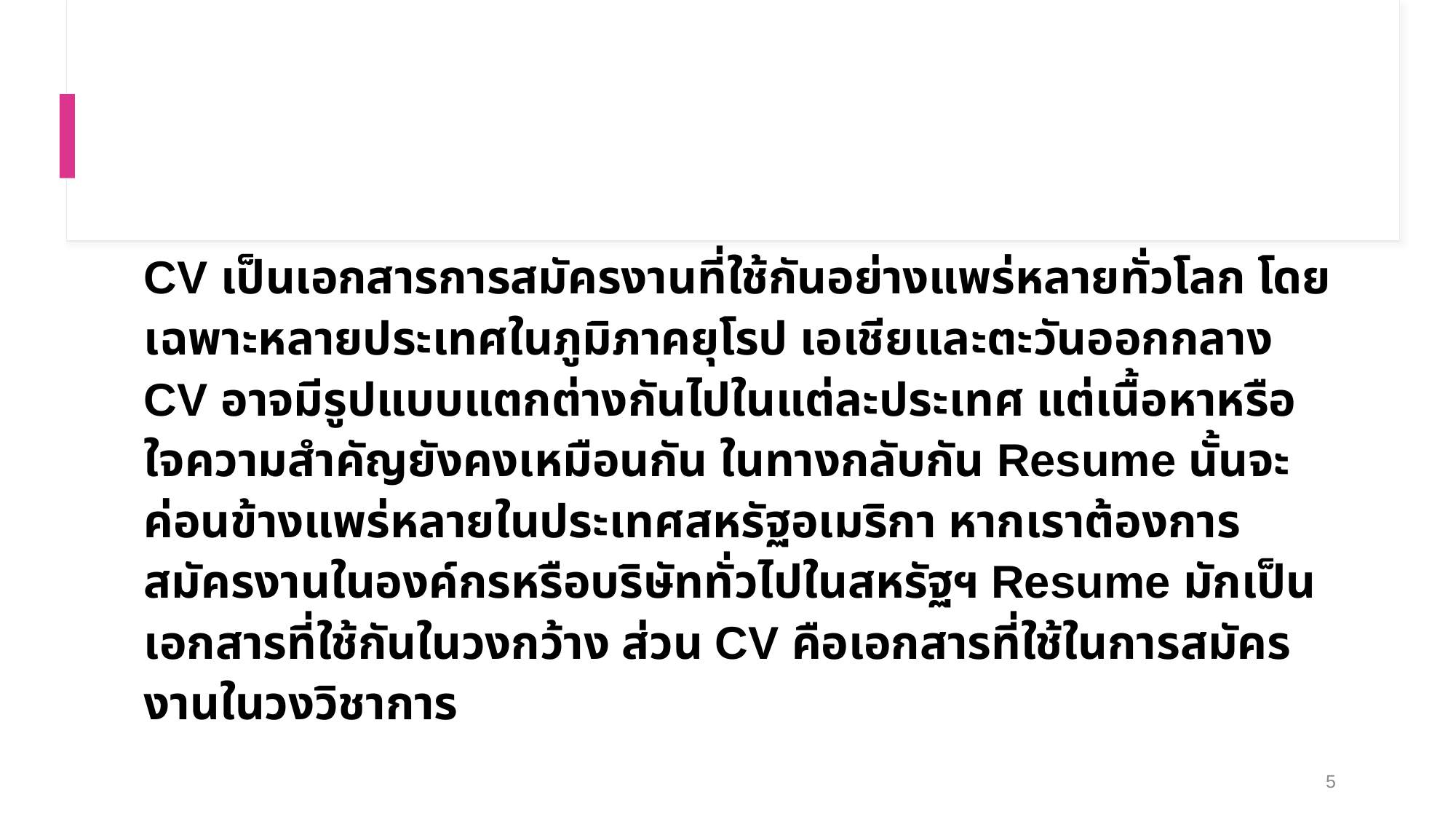

#
CV เป็นเอกสารการสมัครงานที่ใช้กันอย่างแพร่หลายทั่วโลก โดยเฉพาะหลายประเทศในภูมิภาคยุโรป เอเชียและตะวันออกกลาง CV อาจมีรูปแบบแตกต่างกันไปในแต่ละประเทศ แต่เนื้อหาหรือใจความสำคัญยังคงเหมือนกัน ในทางกลับกัน Resume นั้นจะค่อนข้างแพร่หลายในประเทศสหรัฐอเมริกา หากเราต้องการสมัครงานในองค์กรหรือบริษัททั่วไปในสหรัฐฯ Resume มักเป็นเอกสารที่ใช้กันในวงกว้าง ส่วน CV คือเอกสารที่ใช้ในการสมัครงานในวงวิชาการ
5